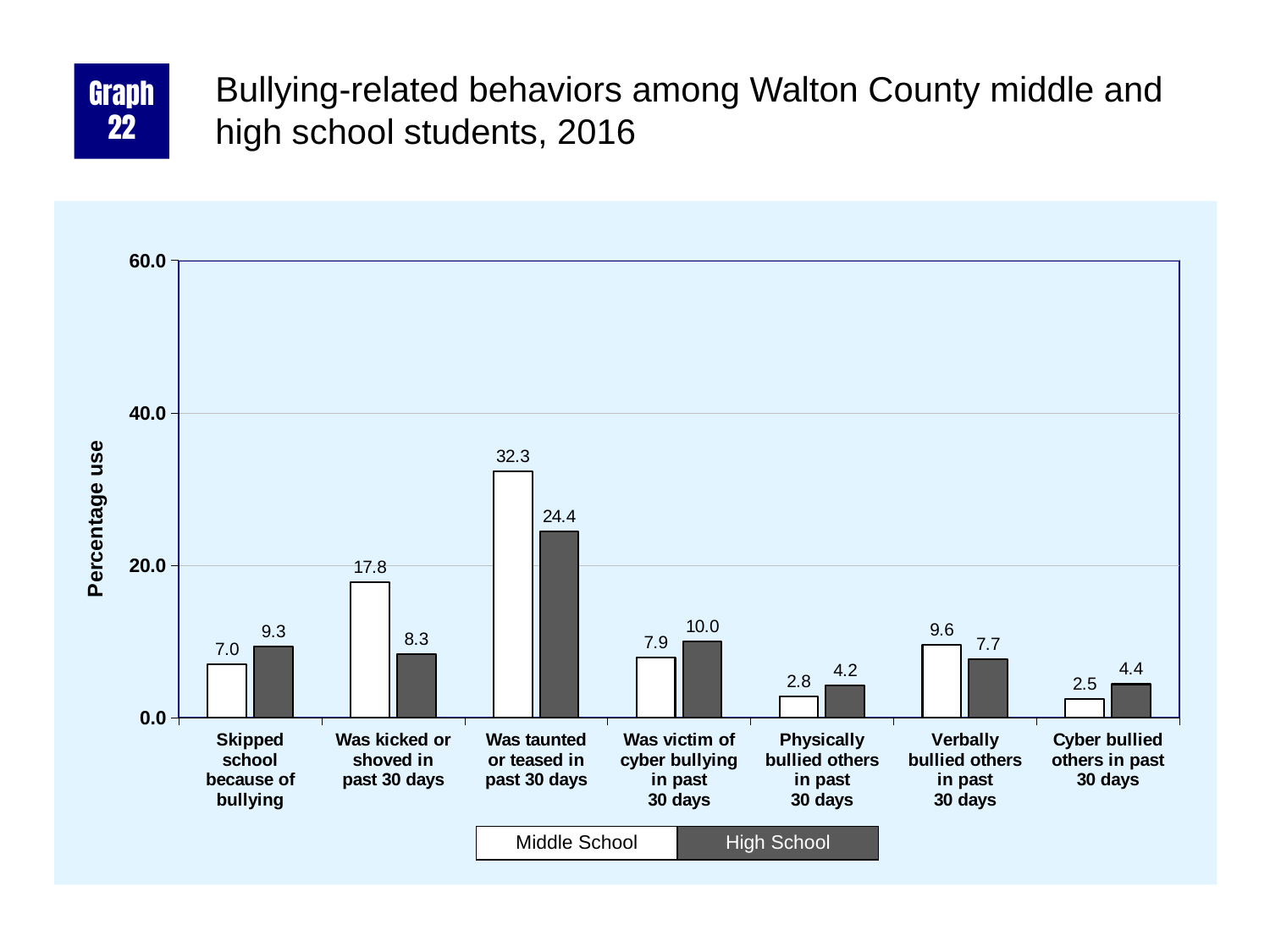

Graph 22
Bullying-related behaviors among Walton County middle and high school students, 2016

### Chart

| Category | Middle School | High School |
|---|---|---|
| Skipped
school
because of
bullying | 7.0 | 9.3 |
| Was kicked or
shoved in
past 30 days | 17.8 | 8.3 |
| Was taunted
or teased in
past 30 days | 32.3 | 24.4 |
| Was victim of
cyber bullying
in past
30 days | 7.9 | 10.0 |
| Physically
bullied others
in past
30 days | 2.8 | 4.2 |
| Verbally
bullied others
in past
30 days | 9.6 | 7.7 |
| Cyber bullied
others in past
30 days | 2.5 | 4.4 |
Middle School
High School